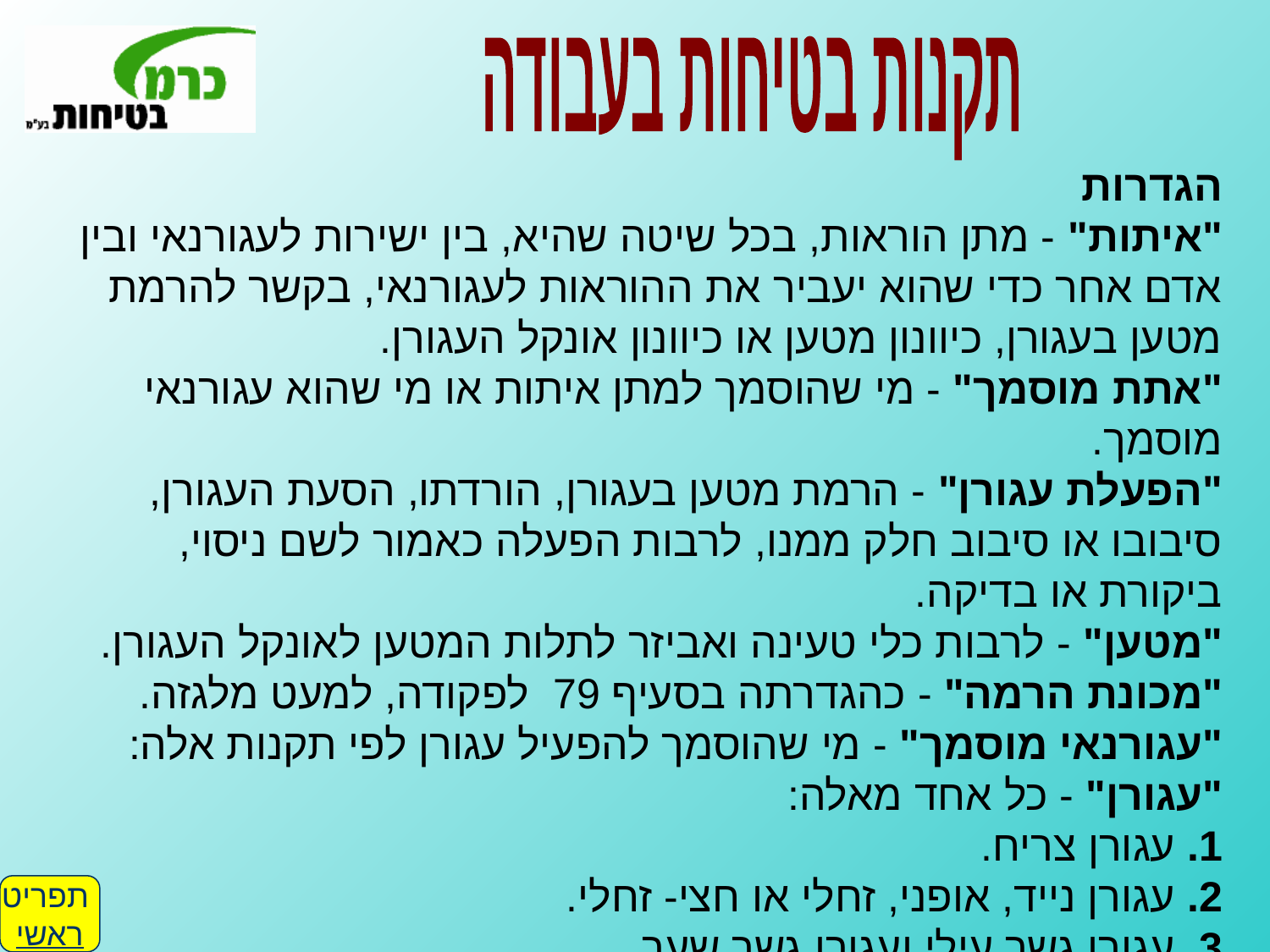

תקנות בטיחות בעבודה
הגדרות
"איתות" - מתן הוראות, בכל שיטה שהיא, בין ישירות לעגורנאי ובין אדם אחר כדי שהוא יעביר את ההוראות לעגורנאי, בקשר להרמת מטען בעגורן, כיוונון מטען או כיוונון אונקל העגורן.
"אתת מוסמך" - מי שהוסמך למתן איתות או מי שהוא עגורנאי מוסמך.
"הפעלת עגורן" - הרמת מטען בעגורן, הורדתו, הסעת העגורן, סיבובו או סיבוב חלק ממנו, לרבות הפעלה כאמור לשם ניסוי, ביקורת או בדיקה.
"מטען" - לרבות כלי טעינה ואביזר לתלות המטען לאונקל העגורן.
"מכונת הרמה" - כהגדרתה בסעיף 79  לפקודה, למעט מלגזה.
"עגורנאי מוסמך" - מי שהוסמך להפעיל עגורן לפי תקנות אלה:
"עגורן" - כל אחד מאלה:
1. עגורן צריח.
2. עגורן נייד, אופני, זחלי או חצי- זחלי.
3. עגורן גשר עילי ועגורן גשר שער.
4. עגורן להעמסה עצמית.
תפריט
ראשי